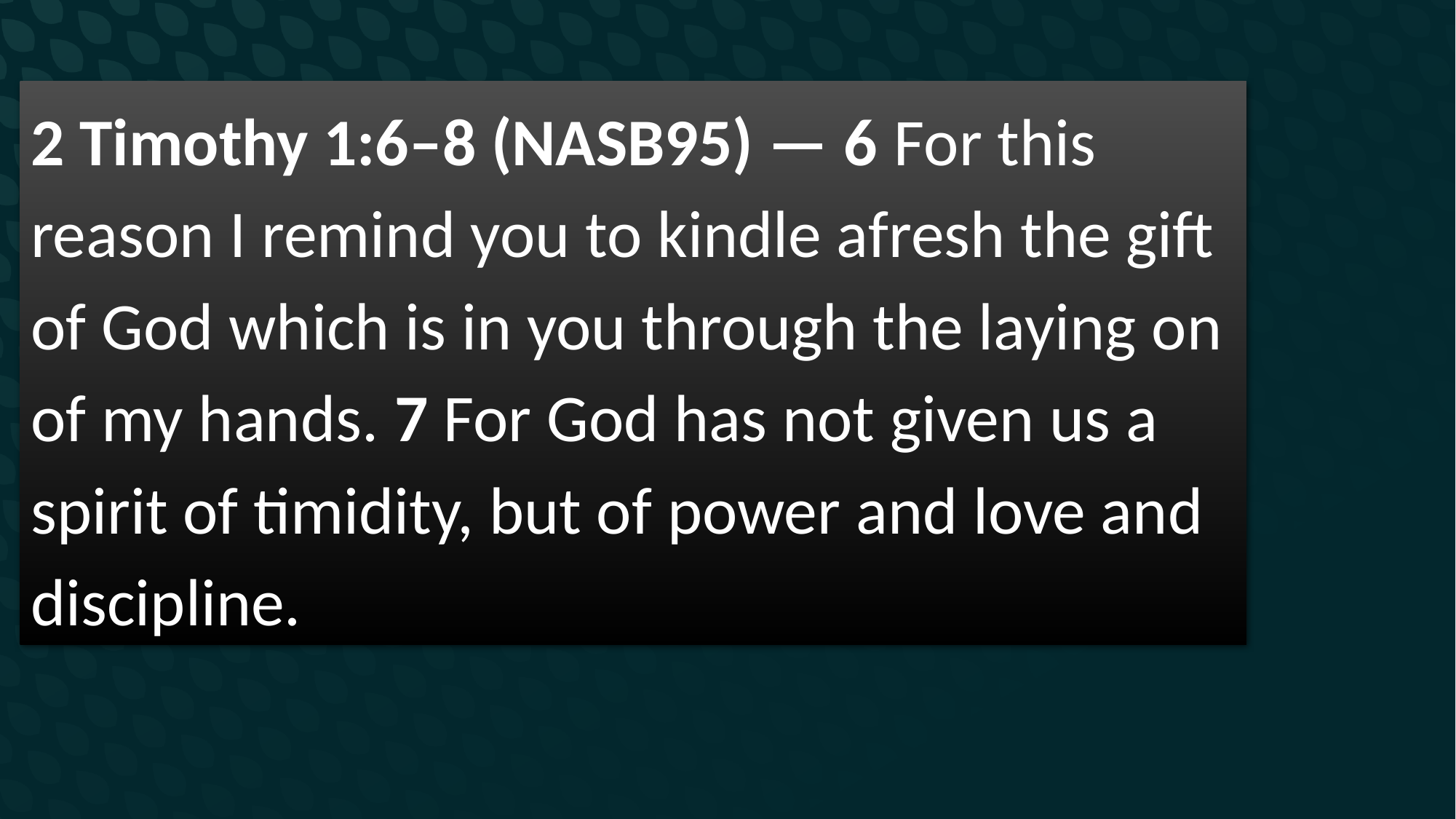

# steps
2 Timothy 1:6–8 (NASB95) — 6 For this reason I remind you to kindle afresh the gift of God which is in you through the laying on of my hands. 7 For God has not given us a spirit of timidity, but of power and love and discipline.
Come to an end of yourself
Be reconciled to God
Live boldly for God